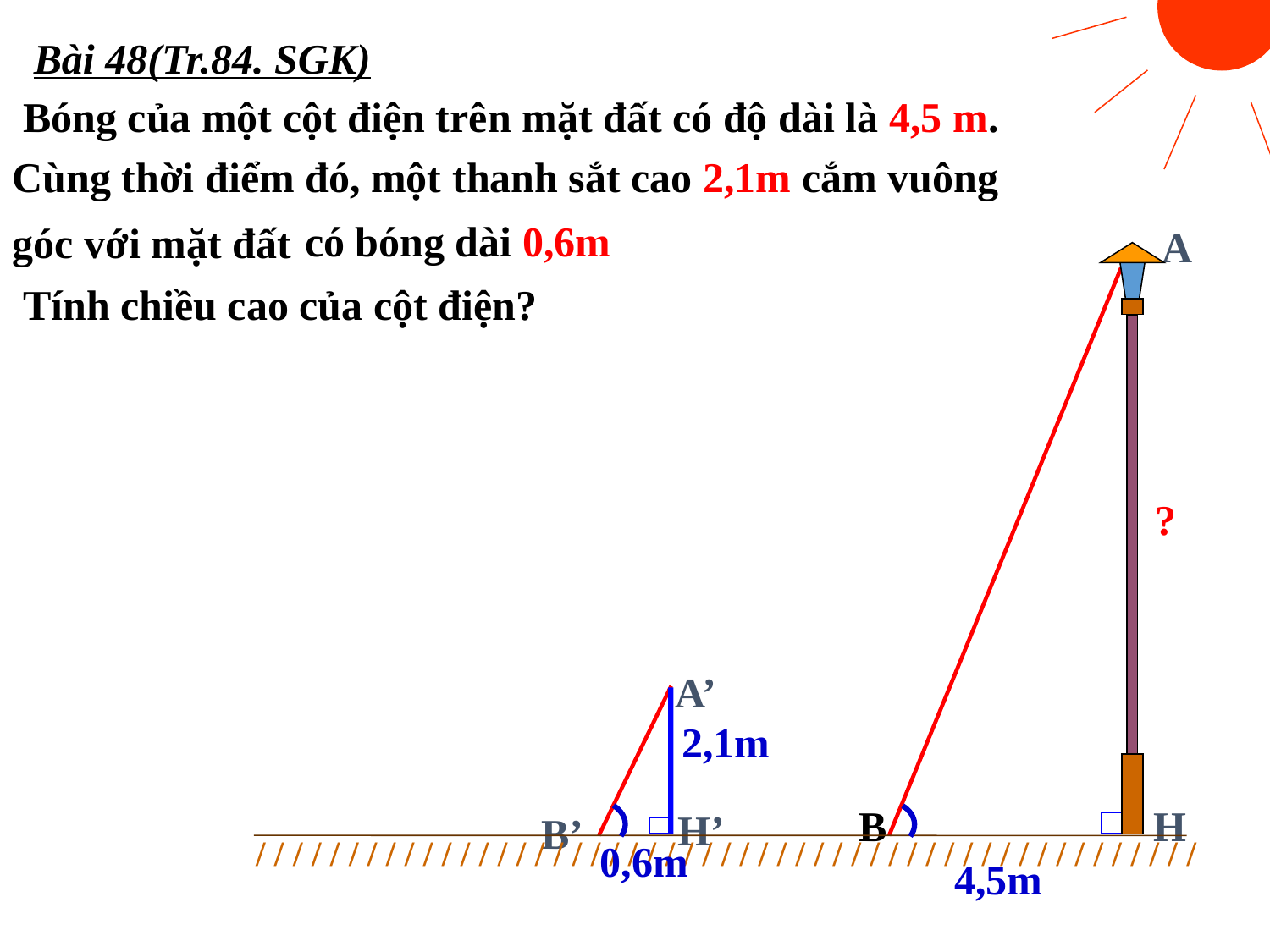

Bài 48(Tr.84. SGK)

  Bóng của một cột điện trên mặt đất có độ dài là 4,5 m.

Cùng thời điểm đó, một thanh sắt cao 2,1m cắm vuông
có bóng dài 0,6m
góc với mặt đất
A

 Tính chiều cao của cột điện?

?
A’

H’

B’
2,1m
H
B

/ / / / / / / / / / / / / / / / / / / / / / / / / / / / / / / / / / / / / / / / / / / / / / / / / / /

0,6m
4,5m